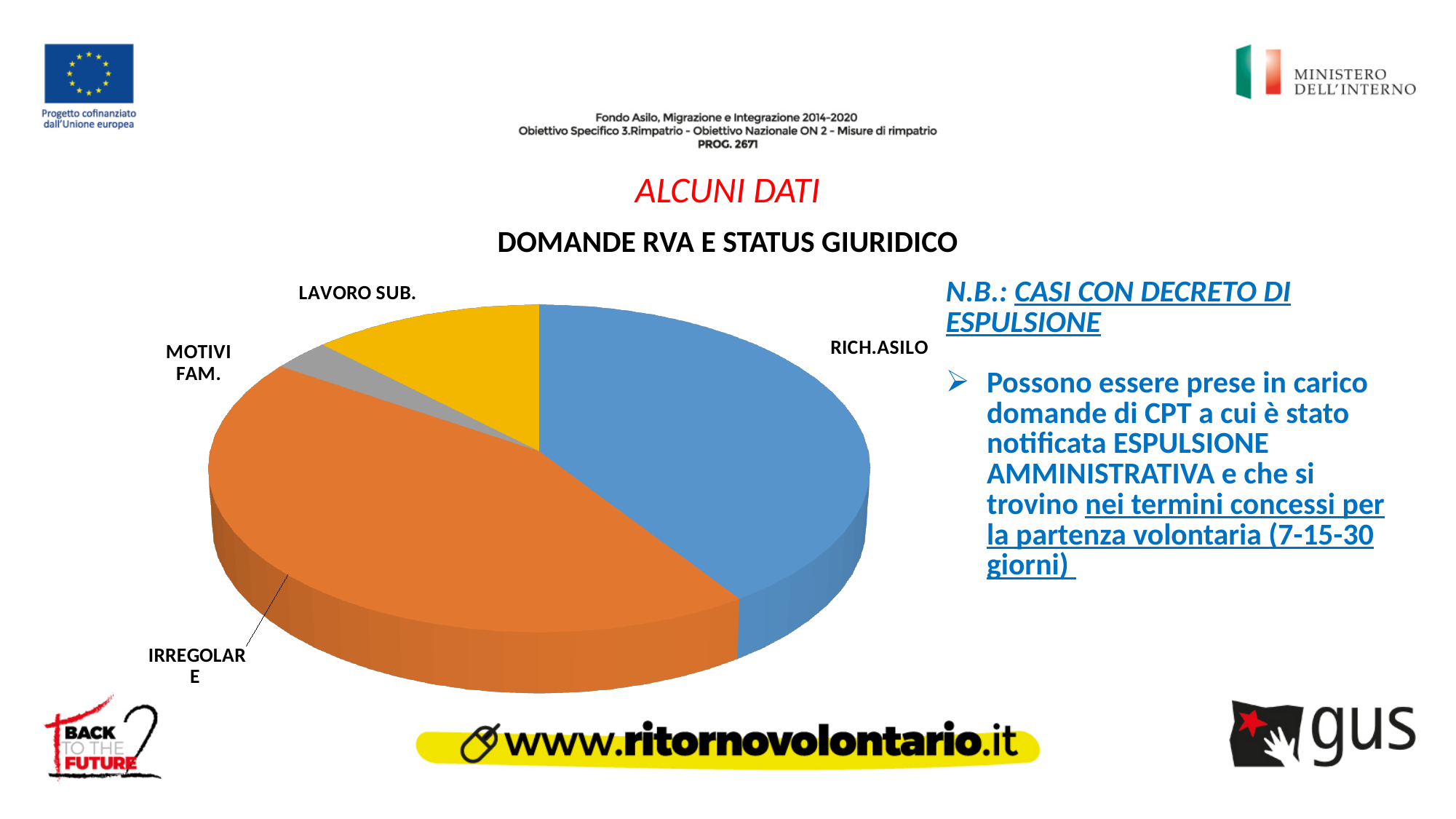

# ALCUNI DATI
DOMANDE RVA E STATUS GIURIDICO

[unsupported chart]

| N.B.: CASI CON DECRETO DI ESPULSIONE Possono essere prese in carico domande di CPT a cui è stato notificata ESPULSIONE AMMINISTRATIVA e che si trovino nei termini concessi per la partenza volontaria (7-15-30 giorni) |
| --- |